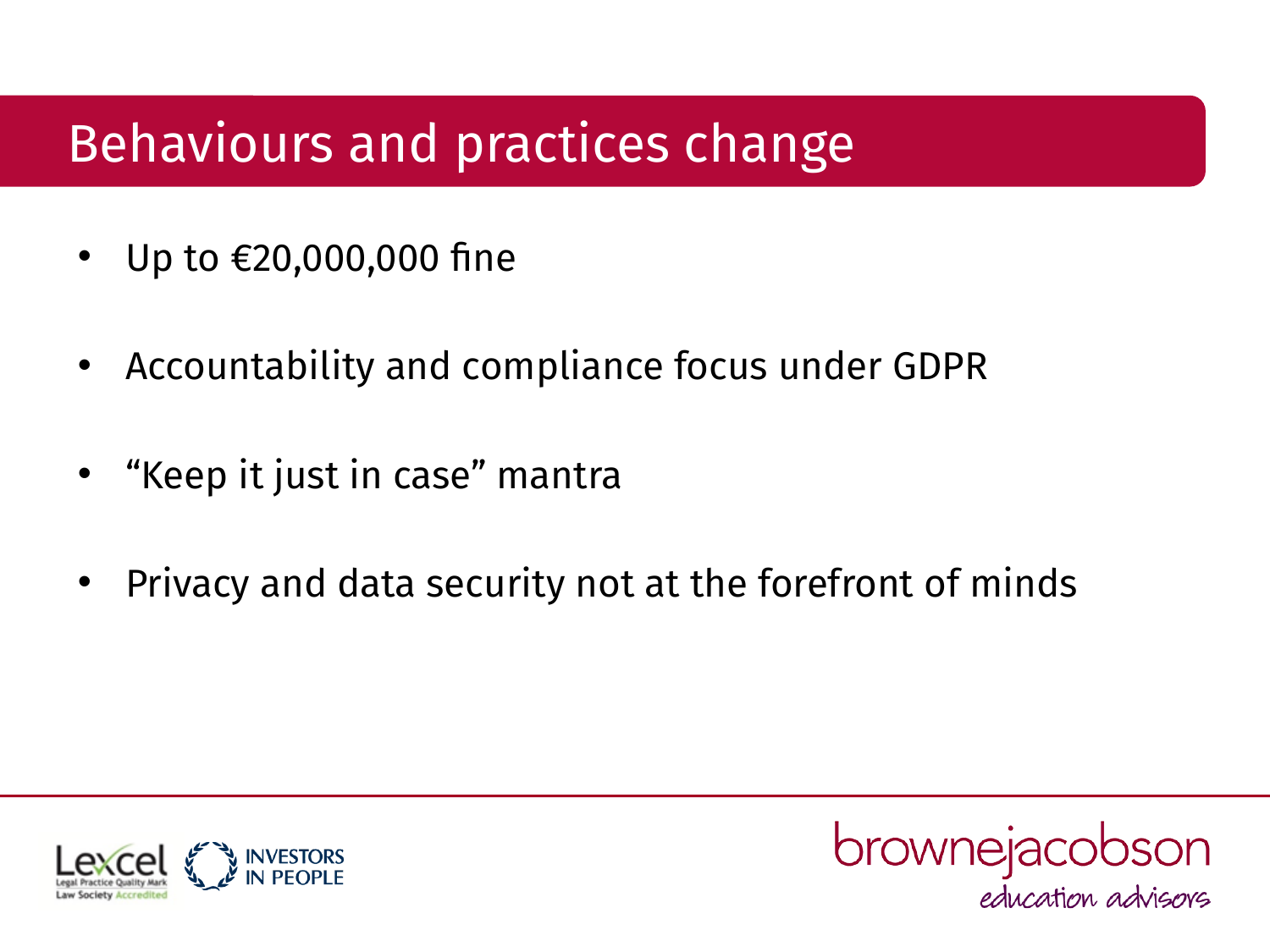

# Behaviours and practices change
Up to €20,000,000 fine

Accountability and compliance focus under GDPR

“Keep it just in case” mantra

Privacy and data security not at the forefront of minds